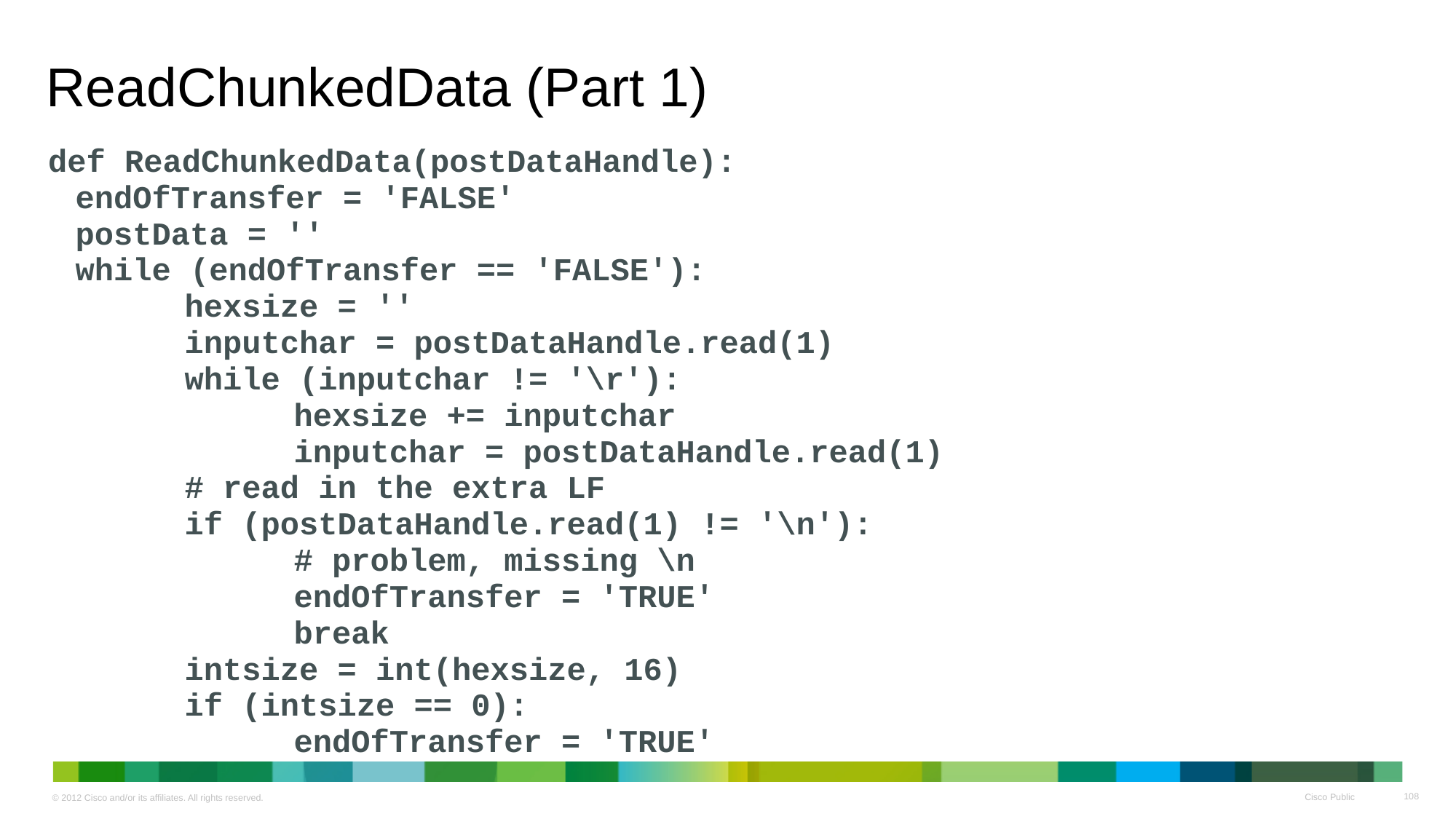

# ReadChunkedData (Part 1)
def ReadChunkedData(postDataHandle):
	endOfTransfer = 'FALSE'
	postData = ''
	while (endOfTransfer == 'FALSE'):
		hexsize = ''
		inputchar = postDataHandle.read(1)
		while (inputchar != '\r'):
			hexsize += inputchar
			inputchar = postDataHandle.read(1)
		# read in the extra LF
		if (postDataHandle.read(1) != '\n'):
			# problem, missing \n
			endOfTransfer = 'TRUE'
			break
		intsize = int(hexsize, 16)
		if (intsize == 0):
			endOfTransfer = 'TRUE'